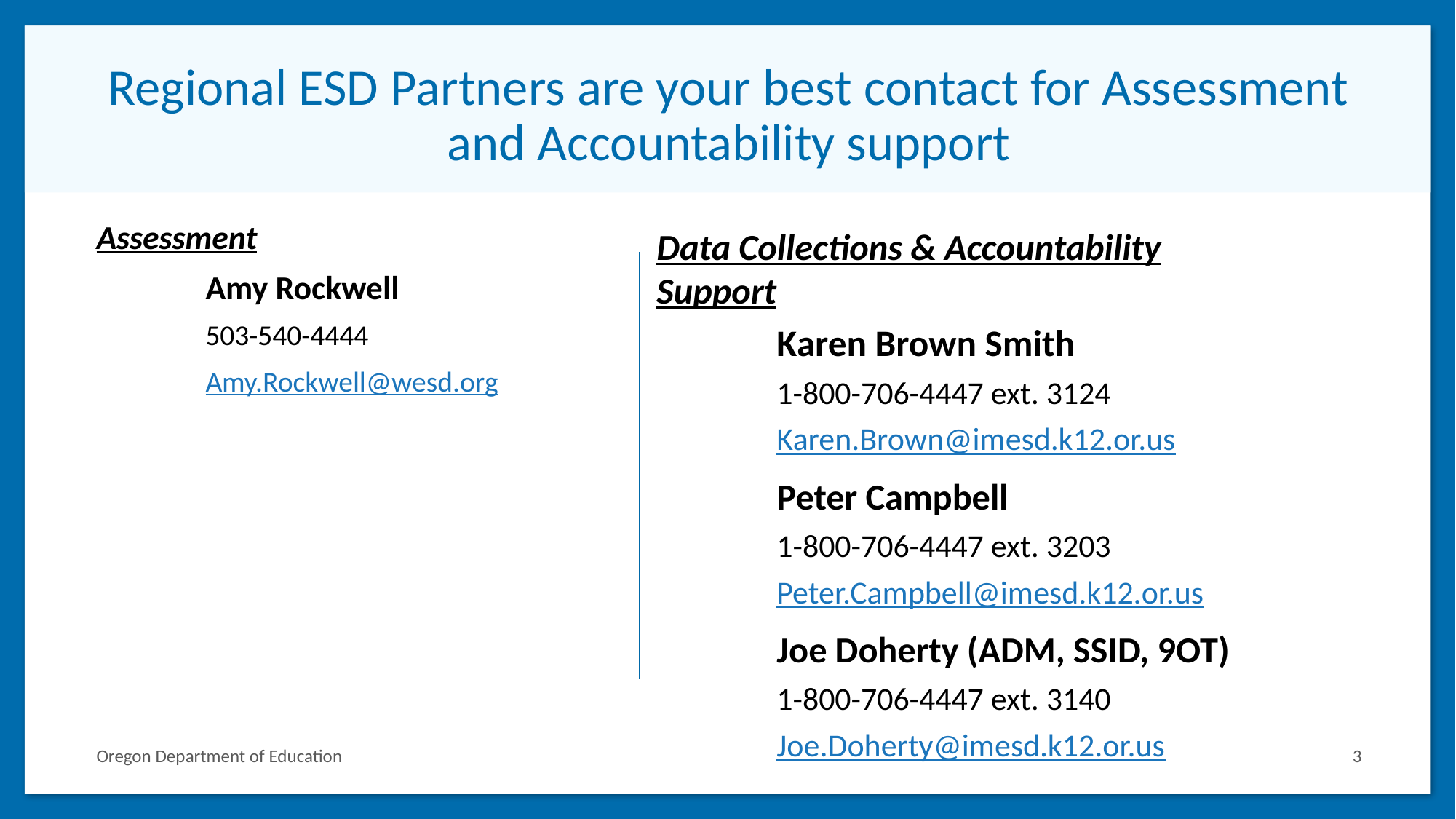

# Regional ESD Partners are your best contact for Assessment and Accountability support
Assessment
Amy Rockwell
503-540-4444
Amy.Rockwell@wesd.org
Data Collections & Accountability Support
Karen Brown Smith
1-800-706-4447 ext. 3124
Karen.Brown@imesd.k12.or.us

Peter Campbell
1-800-706-4447 ext. 3203
Peter.Campbell@imesd.k12.or.us
Joe Doherty (ADM, SSID, 9OT)
1-800-706-4447 ext. 3140
Joe.Doherty@imesd.k12.or.us
3